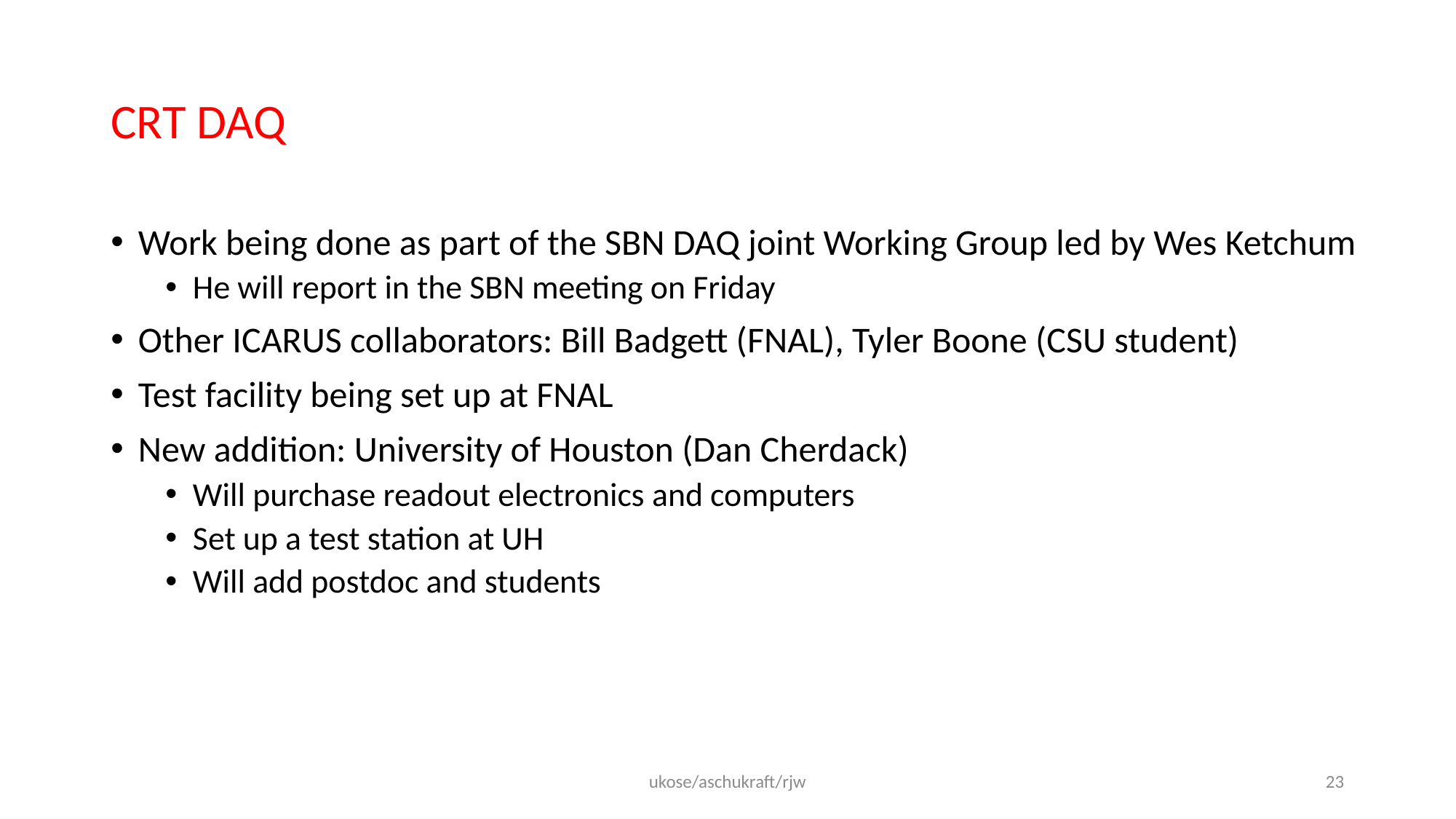

# CRT DAQ
Work being done as part of the SBN DAQ joint Working Group led by Wes Ketchum
He will report in the SBN meeting on Friday
Other ICARUS collaborators: Bill Badgett (FNAL), Tyler Boone (CSU student)
Test facility being set up at FNAL
New addition: University of Houston (Dan Cherdack)
Will purchase readout electronics and computers
Set up a test station at UH
Will add postdoc and students
ukose/aschukraft/rjw
23